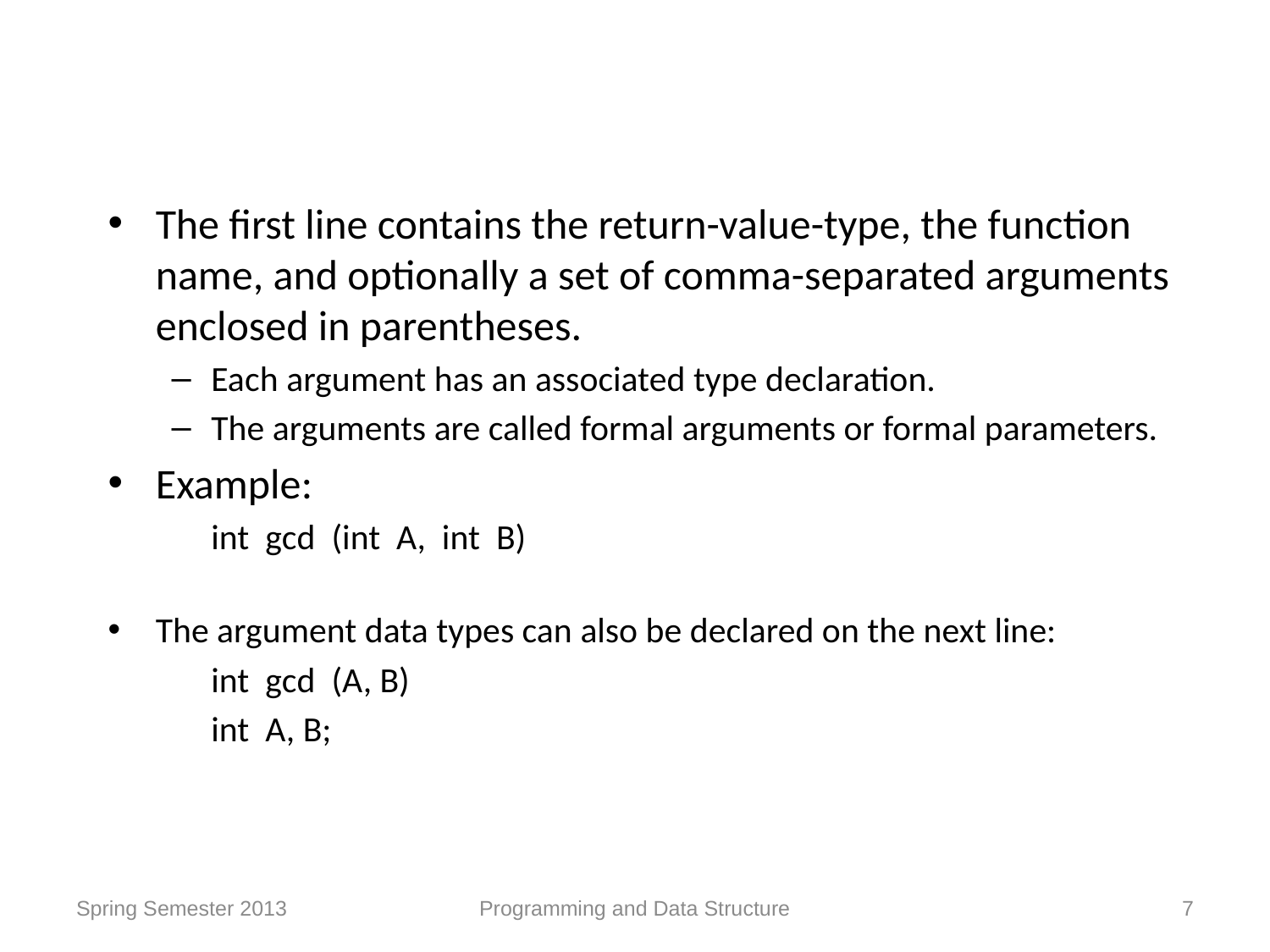

#
The first line contains the return-value-type, the function name, and optionally a set of comma-separated arguments enclosed in parentheses.
Each argument has an associated type declaration.
The arguments are called formal arguments or formal parameters.
Example:
 	int  gcd  (int  A,  int  B)

The argument data types can also be declared on the next line:
	int  gcd  (A, B)
	int  A, B;
Spring Semester 2013
Programming and Data Structure
7